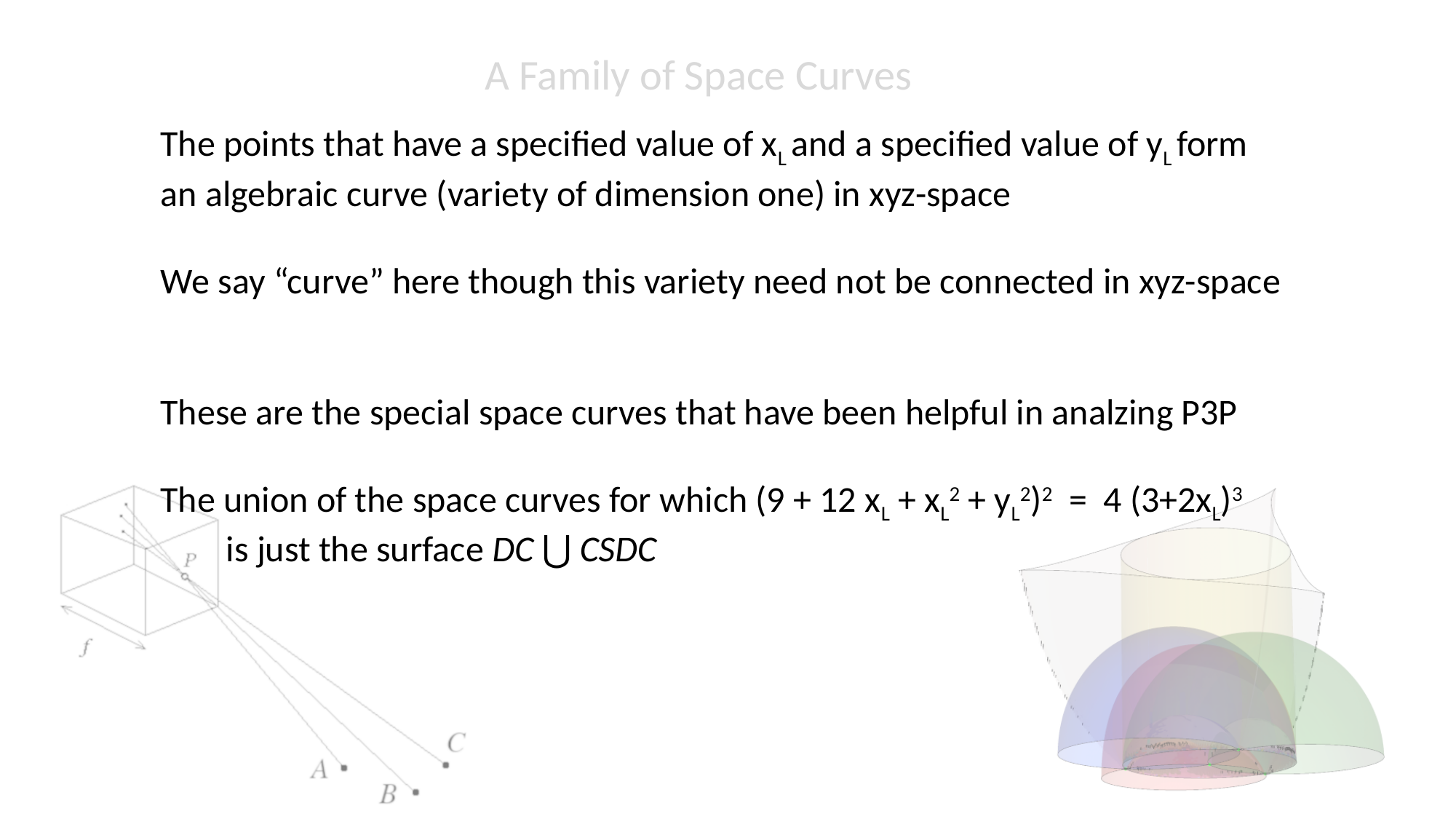

A Family of Space Curves
The points that have a specified value of xL and a specified value of yL form an algebraic curve (variety of dimension one) in xyz-space

We say “curve” here though this variety need not be connected in xyz-space

These are the special space curves that have been helpful in analzing P3P

The union of the space curves for which (9 + 12 xL + xL2 + yL2)2  =  4 (3+2xL)3
        is just the surface DC ⋃ CSDC